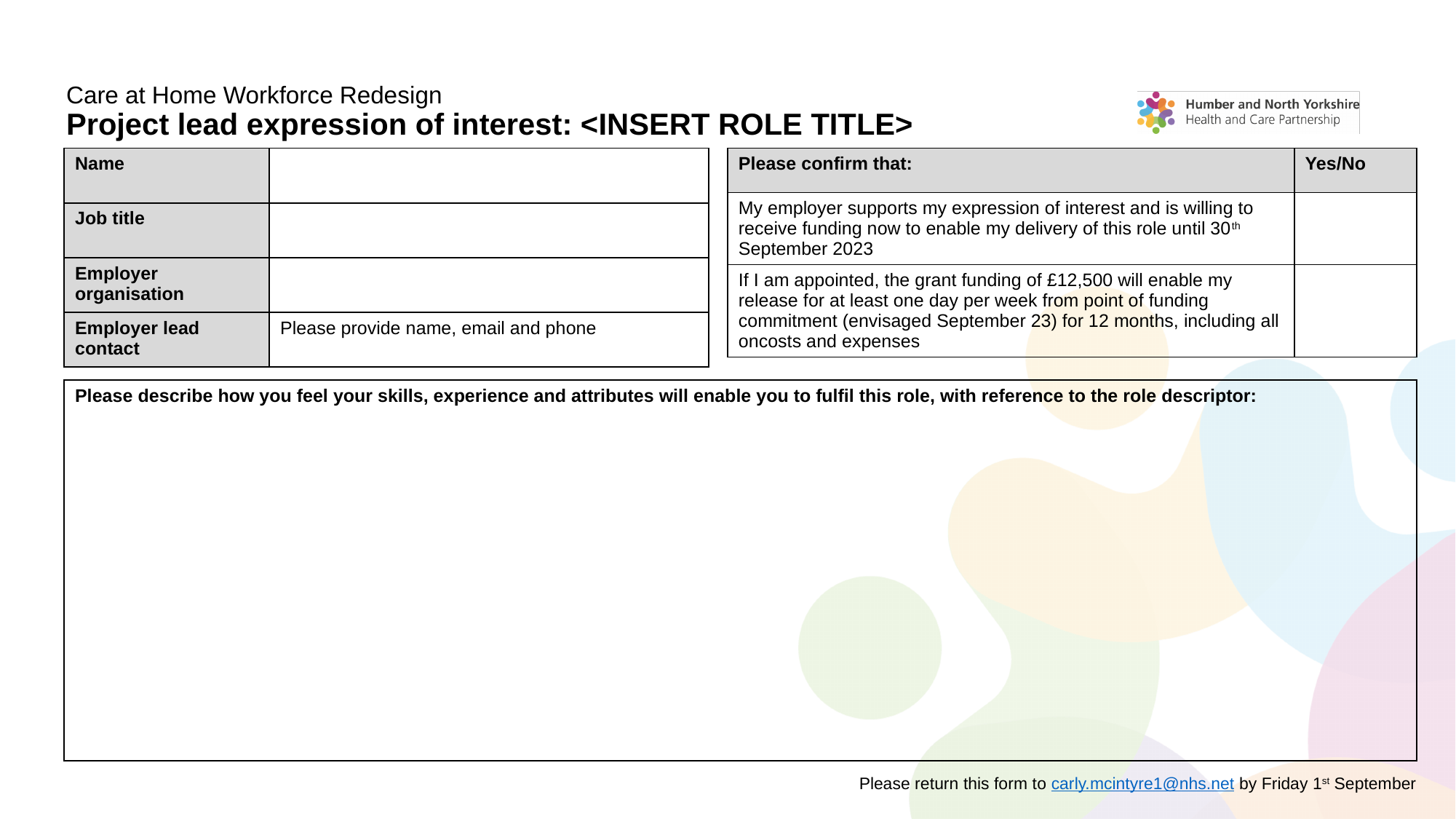

# Care at Home Workforce Redesign Project lead expression of interest: <INSERT ROLE TITLE>
| Name |  |
| --- | --- |
| Job title |  |
| Employer organisation |  |
| Employer lead contact | Please provide name, email and phone |
| Please confirm that: | Yes/No |
| --- | --- |
| My employer supports my expression of interest and is willing to receive funding now to enable my delivery of this role until 30th September 2023 |  |
| If I am appointed, the grant funding of £12,500 will enable my release for at least one day per week from point of funding commitment (envisaged September 23) for 12 months, including all oncosts and expenses |  |
| Please describe how you feel your skills, experience and attributes will enable you to fulfil this role, with reference to the role descriptor: |
| --- |
Please return this form to carly.mcintyre1@nhs.net by Friday 1st September